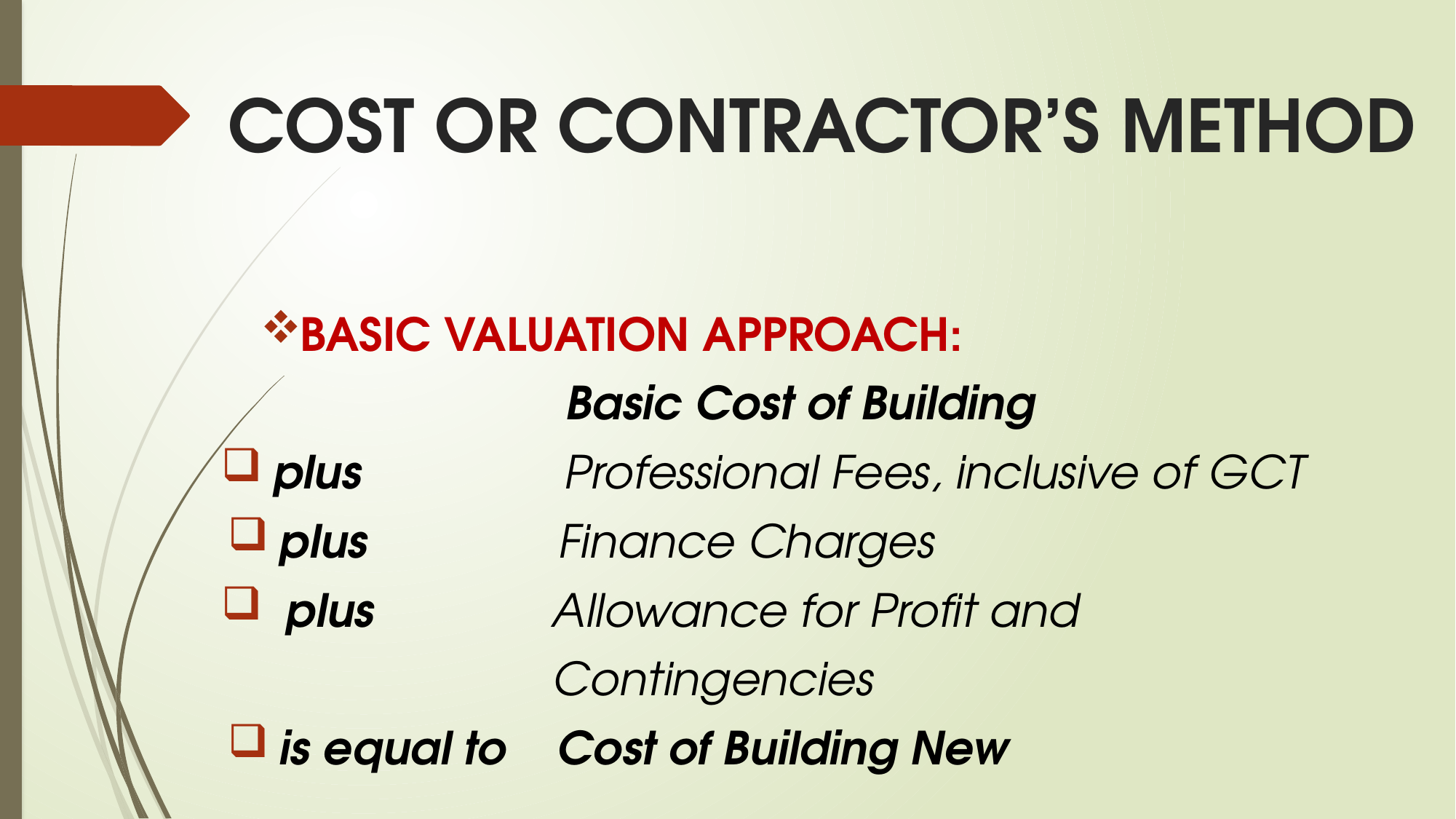

# COST OR CONTRACTOR’S METHOD

BASIC VALUATION APPROACH:
                             Basic Cost of Building
 plus                Professional Fees, inclusive of GCT
plus               Finance Charges
 plus              Allowance for Profit and
                          Contingencies
is equal to    Cost of Building New